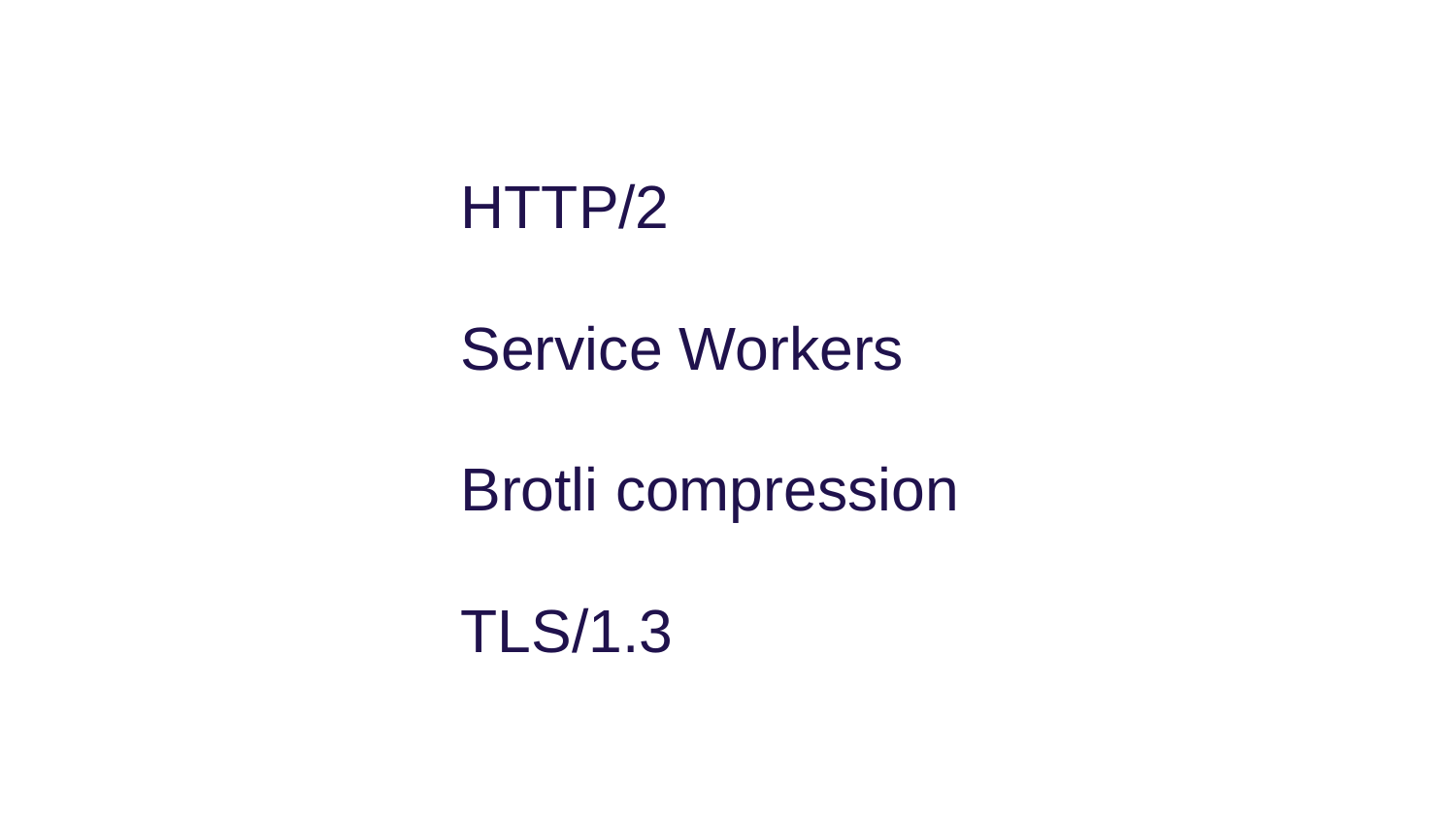

HTTP/2
Service Workers
Brotli compression
TLS/1.3
istlsfastyet.com